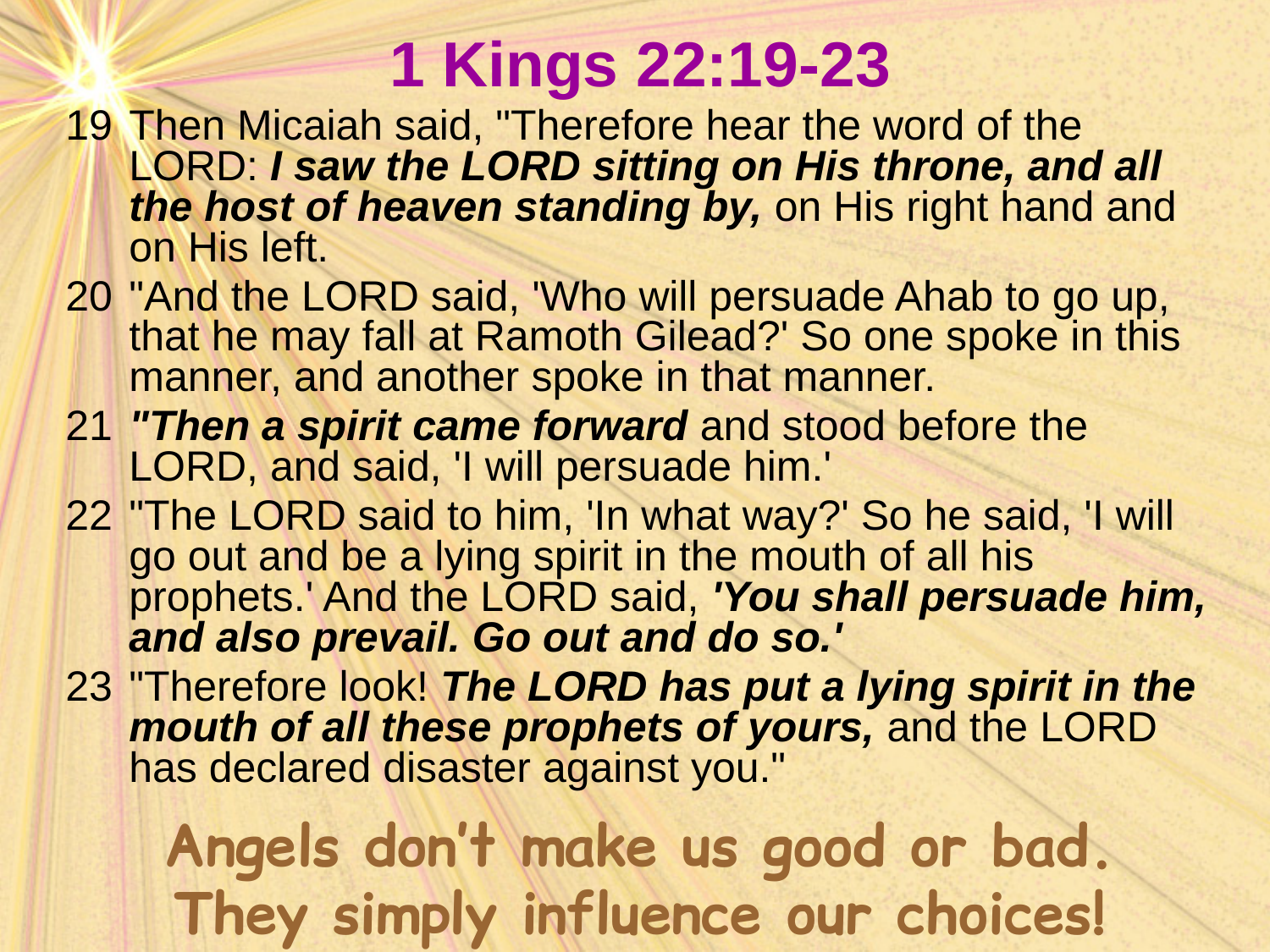

1 Kings 22:19-23
19	Then Micaiah said, "Therefore hear the word of the LORD: I saw the LORD sitting on His throne, and all the host of heaven standing by, on His right hand and on His left.
20	"And the LORD said, 'Who will persuade Ahab to go up, that he may fall at Ramoth Gilead?' So one spoke in this manner, and another spoke in that manner.
21	"Then a spirit came forward and stood before the LORD, and said, 'I will persuade him.'
22	"The LORD said to him, 'In what way?' So he said, 'I will go out and be a lying spirit in the mouth of all his prophets.' And the LORD said, 'You shall persuade him, and also prevail. Go out and do so.'
23	"Therefore look! The LORD has put a lying spirit in the mouth of all these prophets of yours, and the LORD has declared disaster against you."
Angels don’t make us good or bad. They simply influence our choices!